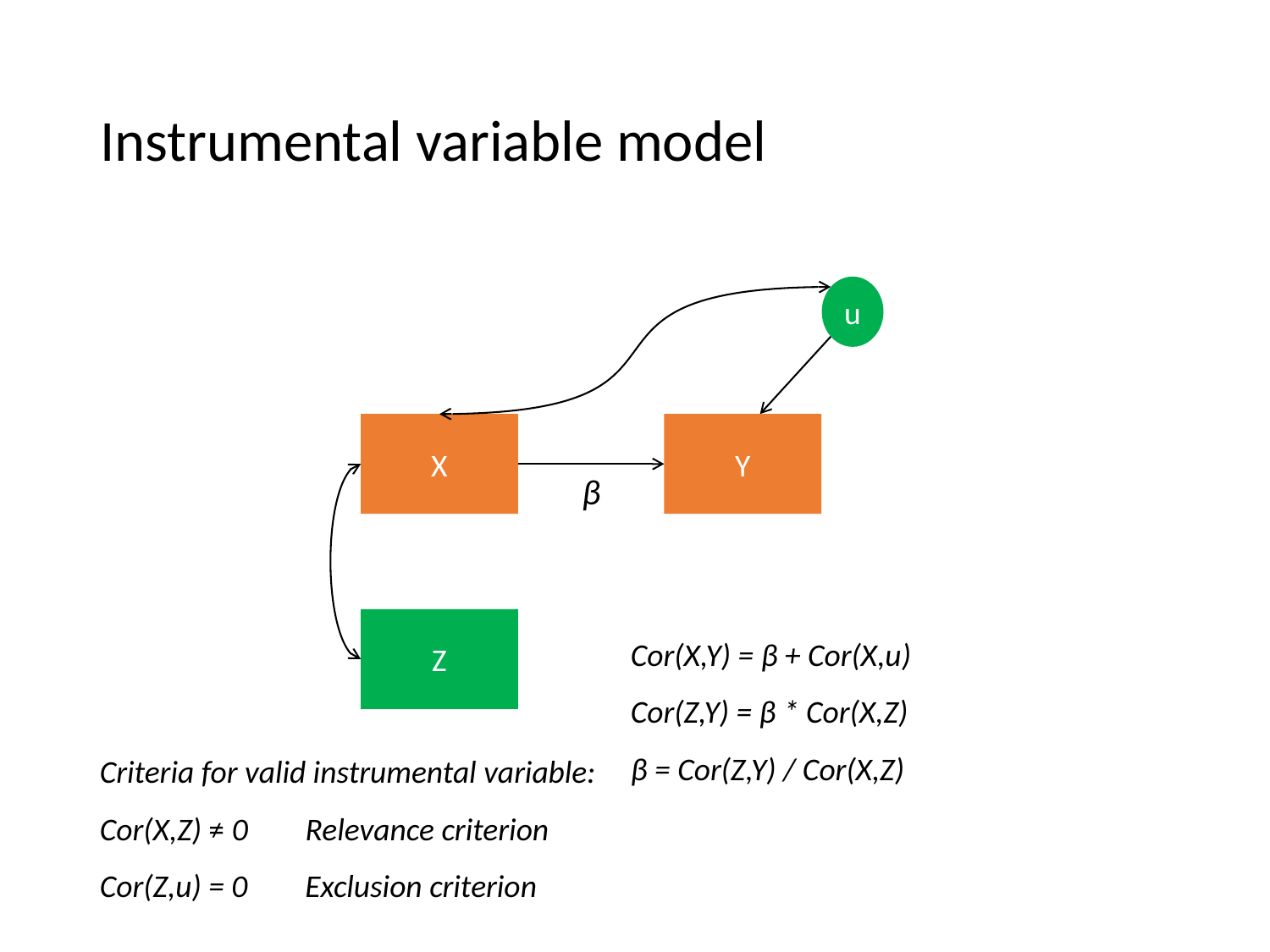

# Instrumental variable model

u
X
Y
β
Z
Cor(X,Y) = β + Cor(X,u)
Cor(Z,Y) = β * Cor(X,Z)
β = Cor(Z,Y) / Cor(X,Z)

Criteria for valid instrumental variable:
Cor(X,Z) ≠ 0        Relevance criterion
Cor(Z,u) = 0        Exclusion criterion